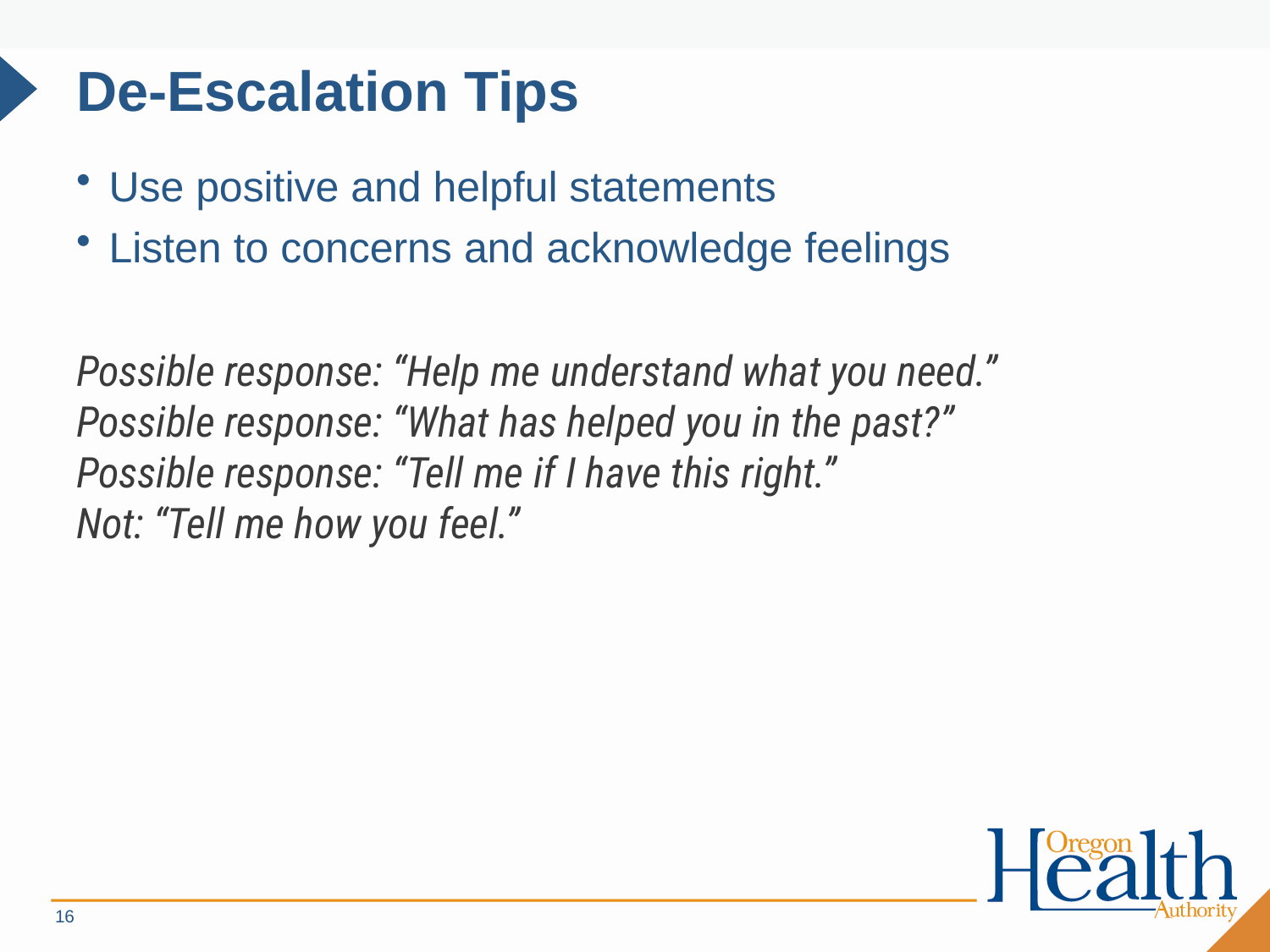

# De-Escalation Tips
Use positive and helpful statements
Listen to concerns and acknowledge feelings

Possible response: “Help me understand what you need.”
Possible response: “What has helped you in the past?”
Possible response: “Tell me if I have this right.”
Not: “Tell me how you feel.”

16